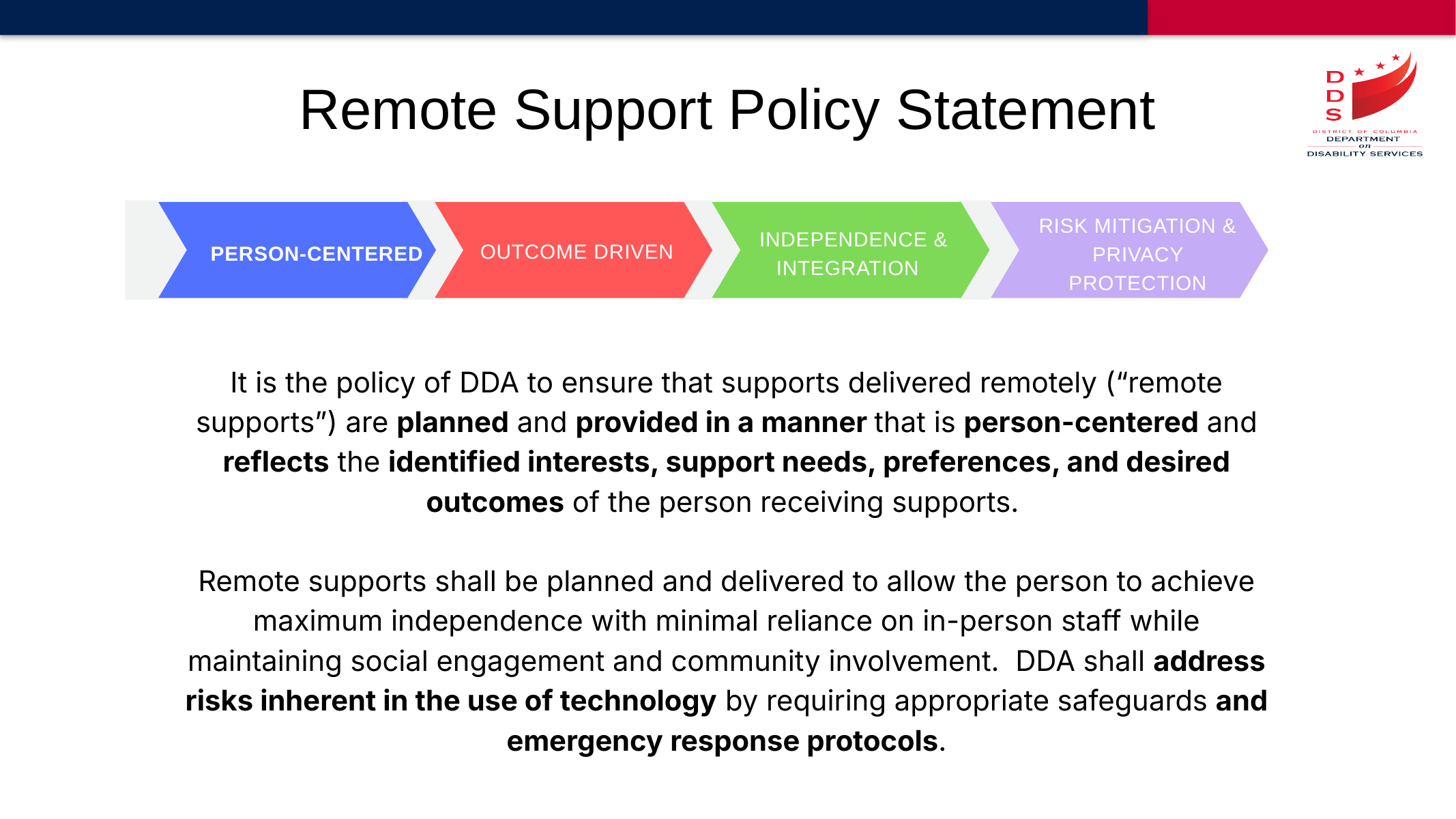

Remote Support Policy Statement

RISK MITIGATION & PRIVACY PROTECTION

INDEPENDENCE & INTEGRATION
OUTCOME DRIVEN
PERSON-CENTERED
It is the policy of DDA to ensure that supports delivered remotely (“remote supports”) are planned and provided in a manner that is person-centered and reflects the identified interests, support needs, preferences, and desired outcomes of the person receiving supports.

Remote supports shall be planned and delivered to allow the person to achieve maximum independence with minimal reliance on in-person staff while maintaining social engagement and community involvement.  DDA shall address risks inherent in the use of technology by requiring appropriate safeguards and emergency response protocols.